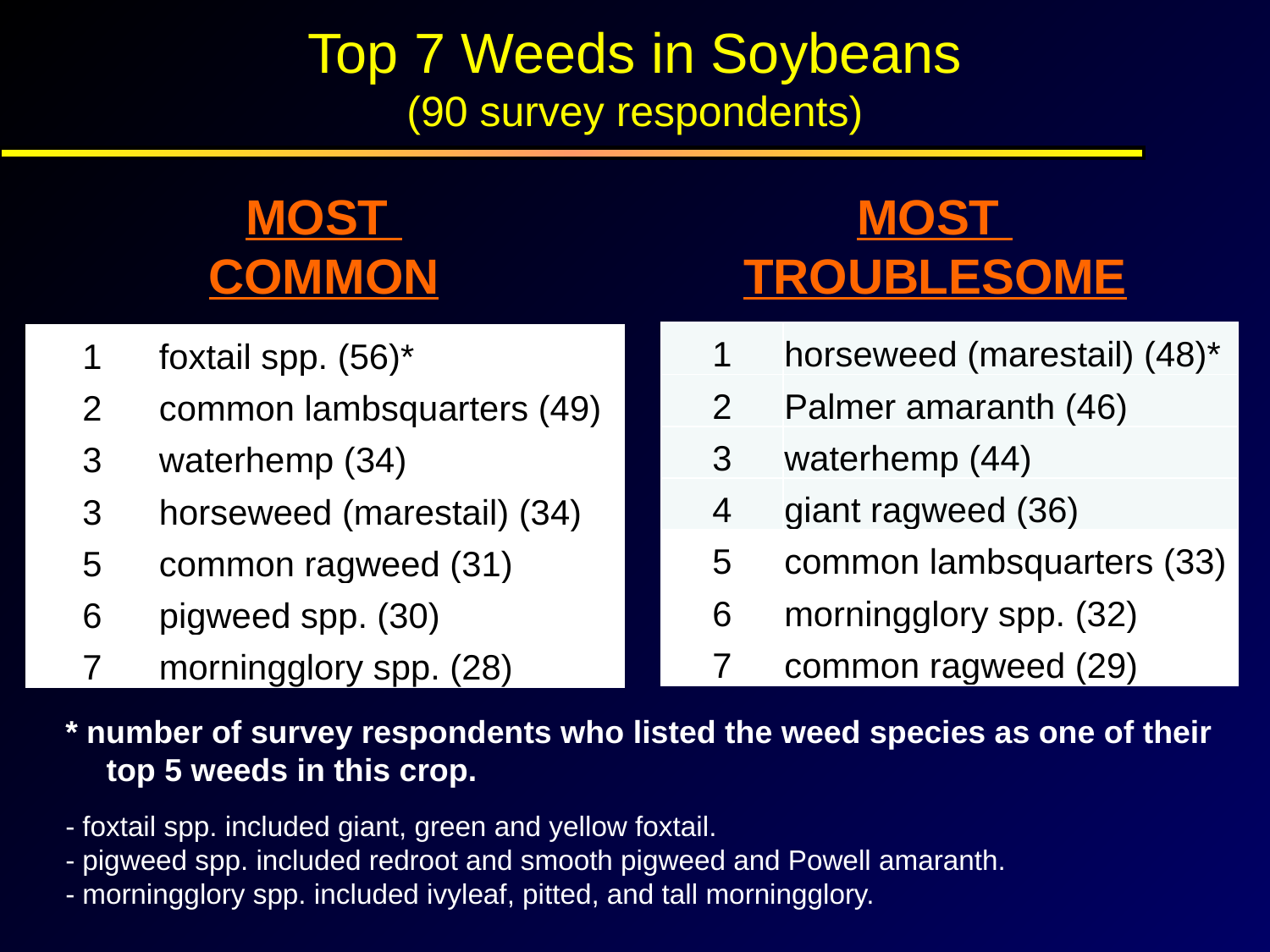

Top 7 Weeds in Soybeans
(90 survey respondents)

MOST
COMMON
MOST
TROUBLESOME
| 1 | horseweed (marestail) (48)\* |
| --- | --- |
| 2 | Palmer amaranth (46) |
| 3 | waterhemp (44) |
| 4 | giant ragweed (36) |
| 5 | common lambsquarters (33) |
| 6 | morningglory spp. (32) |
| 7 | common ragweed (29) |
| 1 | foxtail spp. (56)\* |
| --- | --- |
| 2 | common lambsquarters (49) |
| 3 | waterhemp (34) |
| 3 | horseweed (marestail) (34) |
| 5 | common ragweed (31) |
| 6 | pigweed spp. (30) |
| 7 | morningglory spp. (28) |
* number of survey respondents who listed the weed species as one of their  top 5 weeds in this crop.

- foxtail spp. included giant, green and yellow foxtail.
- pigweed spp. included redroot and smooth pigweed and Powell amaranth.
- morningglory spp. included ivyleaf, pitted, and tall morningglory.